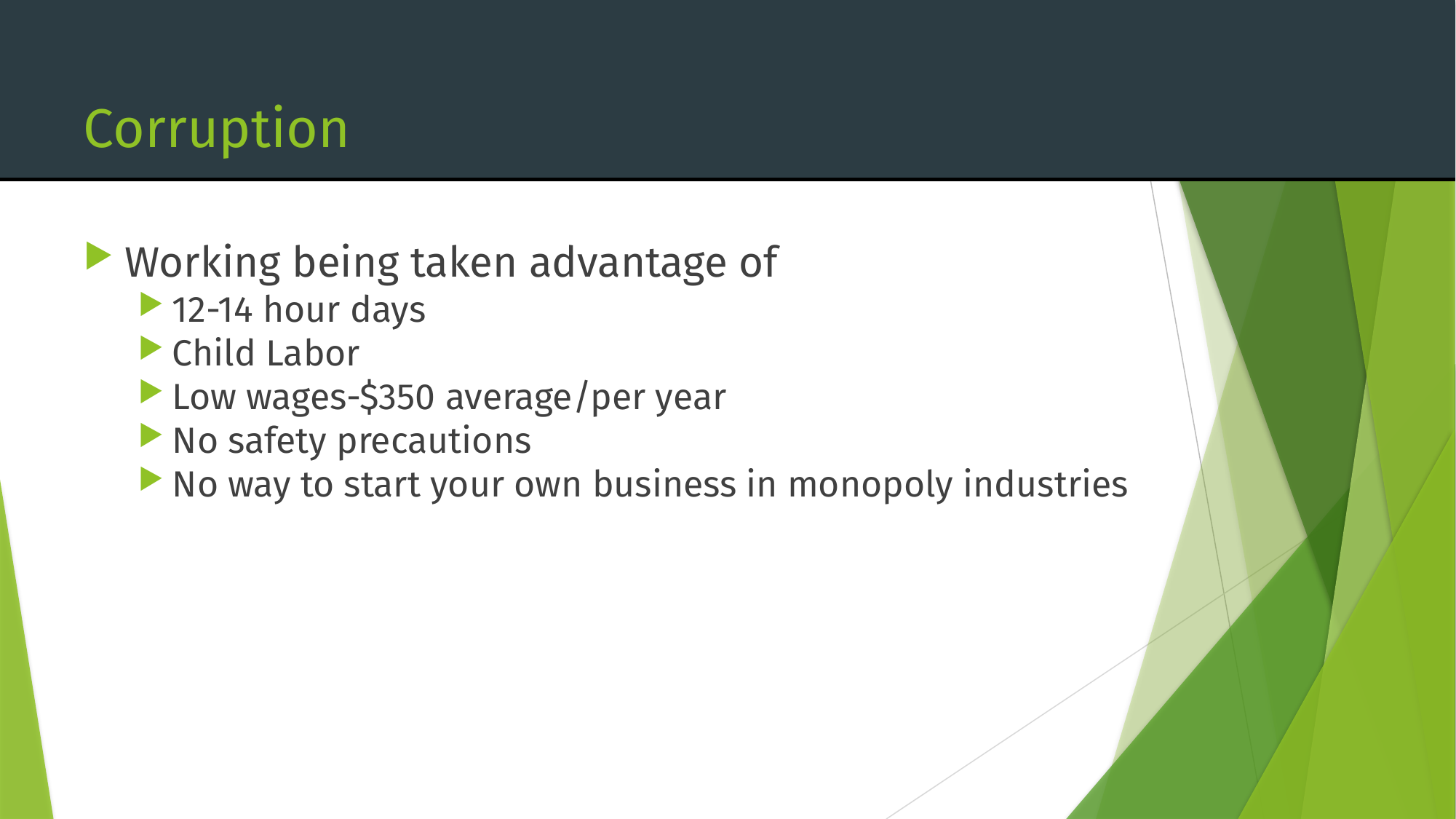

# Corruption

Working being taken advantage of
12-14 hour days
Child Labor
Low wages-$350 average/per year
No safety precautions
No way to start your own business in monopoly industries